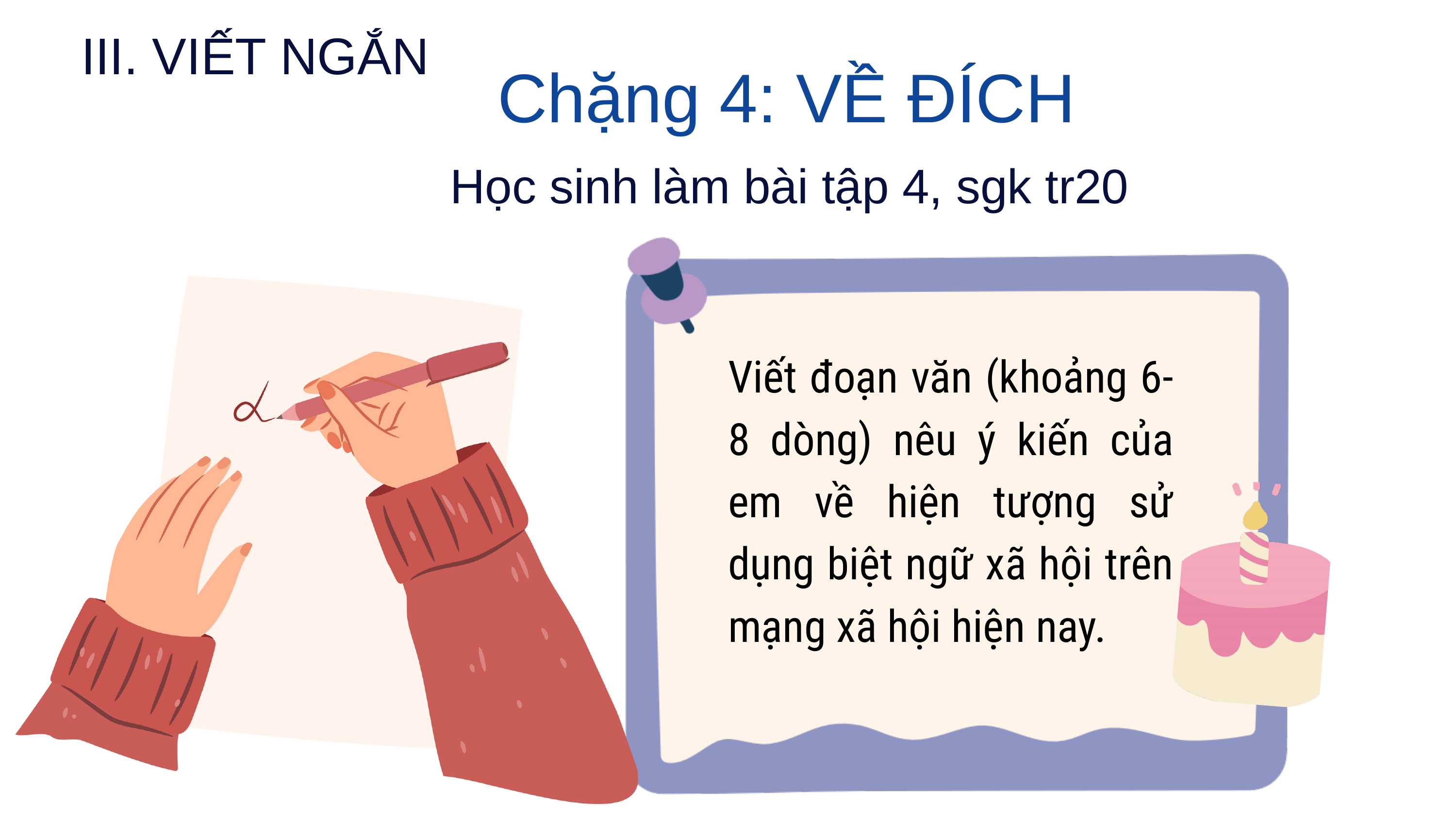

III. VIẾT NGẮN
Chặng 4: VỀ ĐÍCH
Học sinh làm bài tập 4, sgk tr20

Viết đoạn văn (khoảng 6-8 dòng) nêu ý kiến của em về hiện tượng sử dụng biệt ngữ xã hội trên mạng xã hội hiện nay.